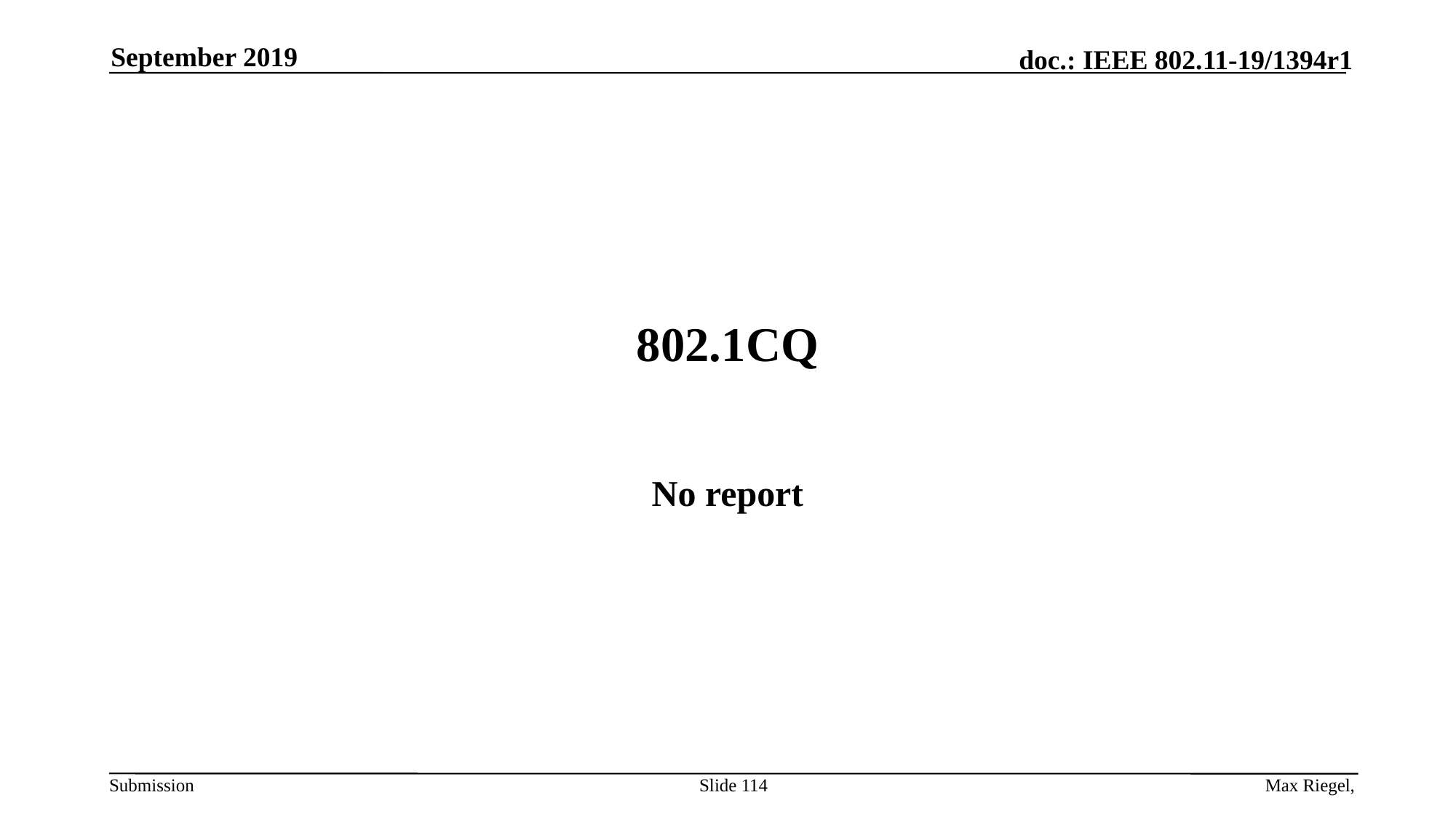

September 2019
# 802.1CQ
No report
Slide 114
Max Riegel,